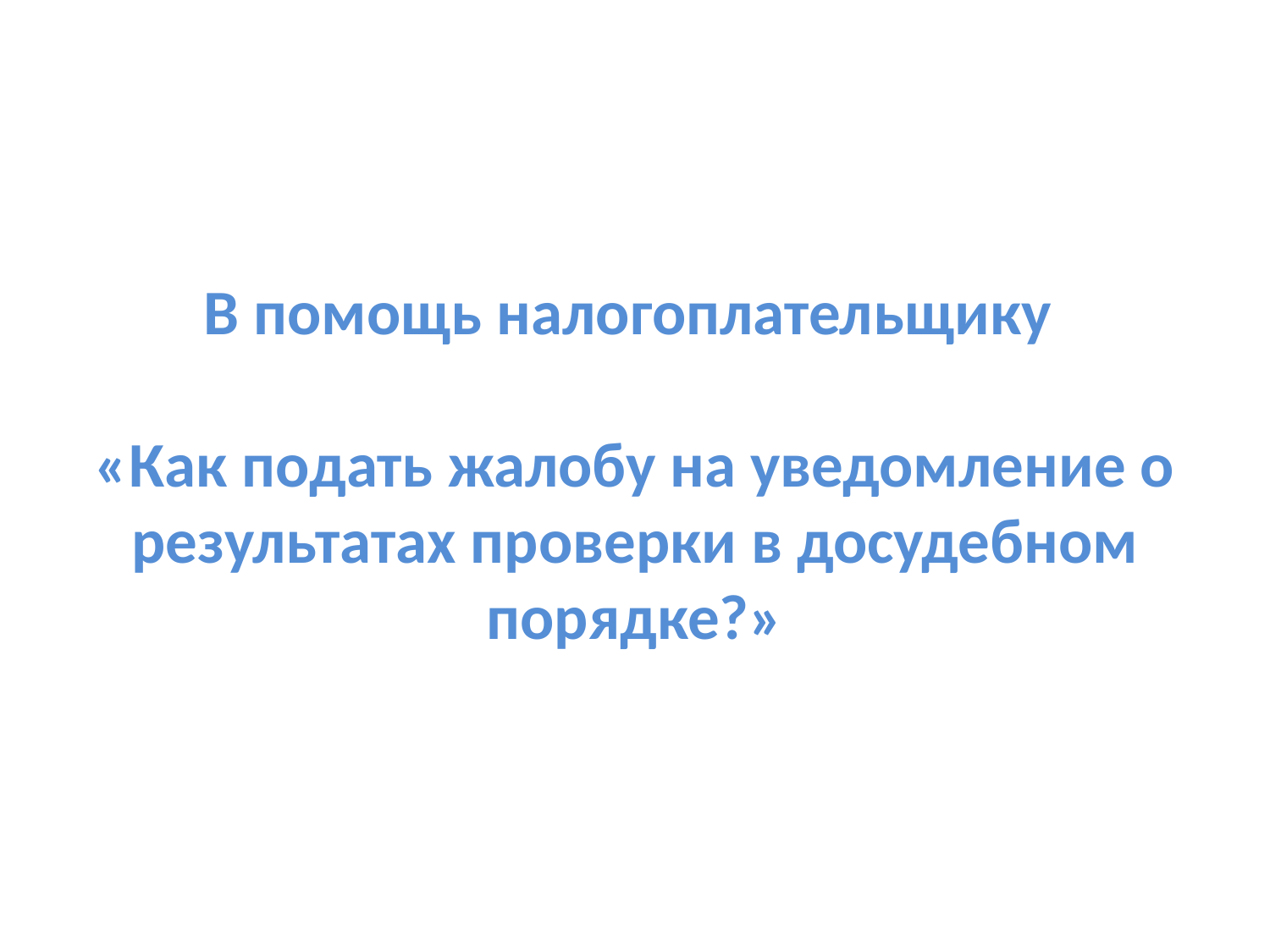

# В помощь налогоплательщику «Как подать жалобу на уведомление о результатах проверки в досудебном порядке?»